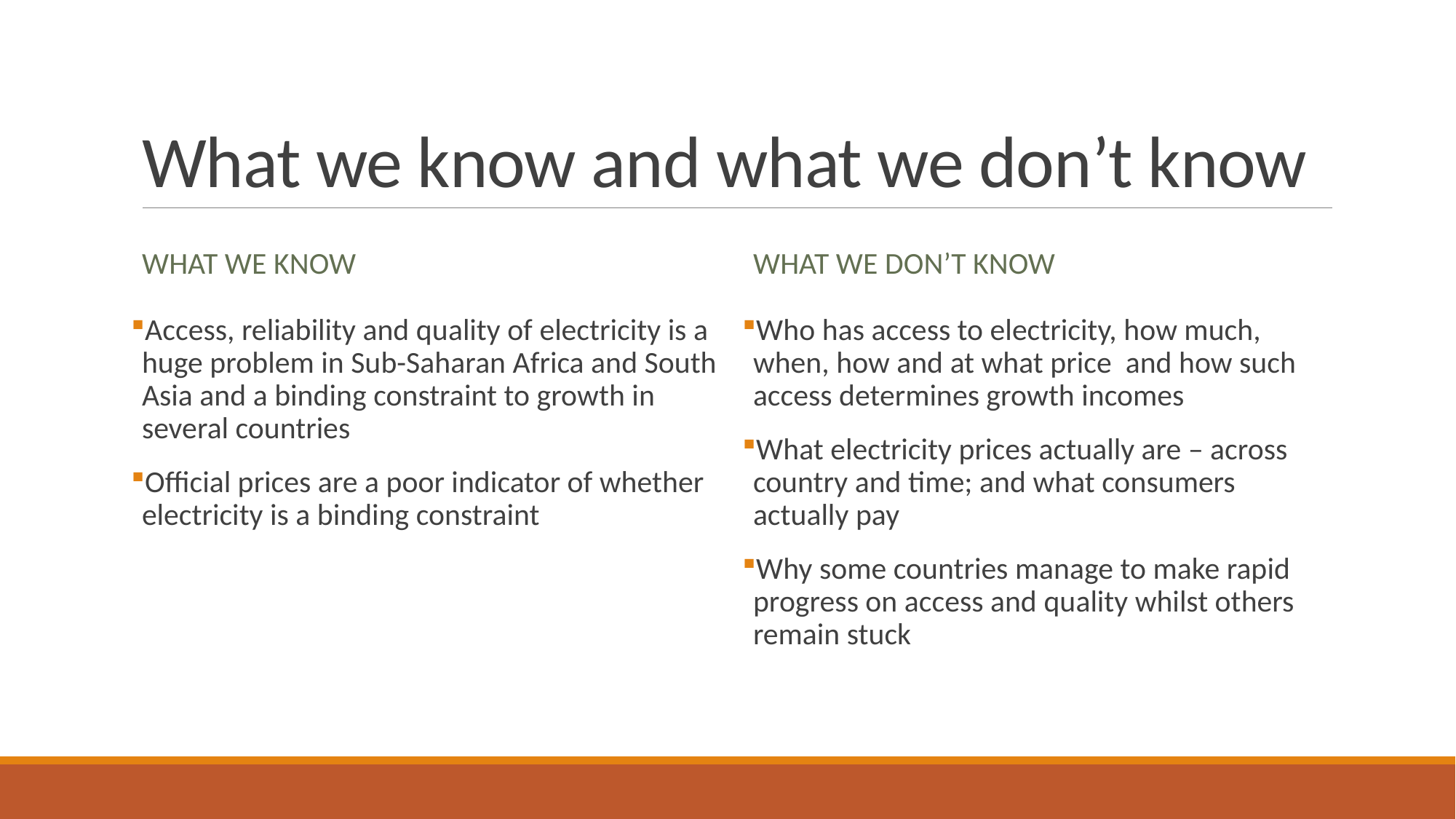

# What we know and what we don’t know
What we know
What we don’t know
Access, reliability and quality of electricity is a huge problem in Sub-Saharan Africa and South Asia and a binding constraint to growth in several countries
Official prices are a poor indicator of whether electricity is a binding constraint
Who has access to electricity, how much, when, how and at what price  and how such access determines growth incomes
What electricity prices actually are – across country and time; and what consumers actually pay
Why some countries manage to make rapid progress on access and quality whilst others remain stuck